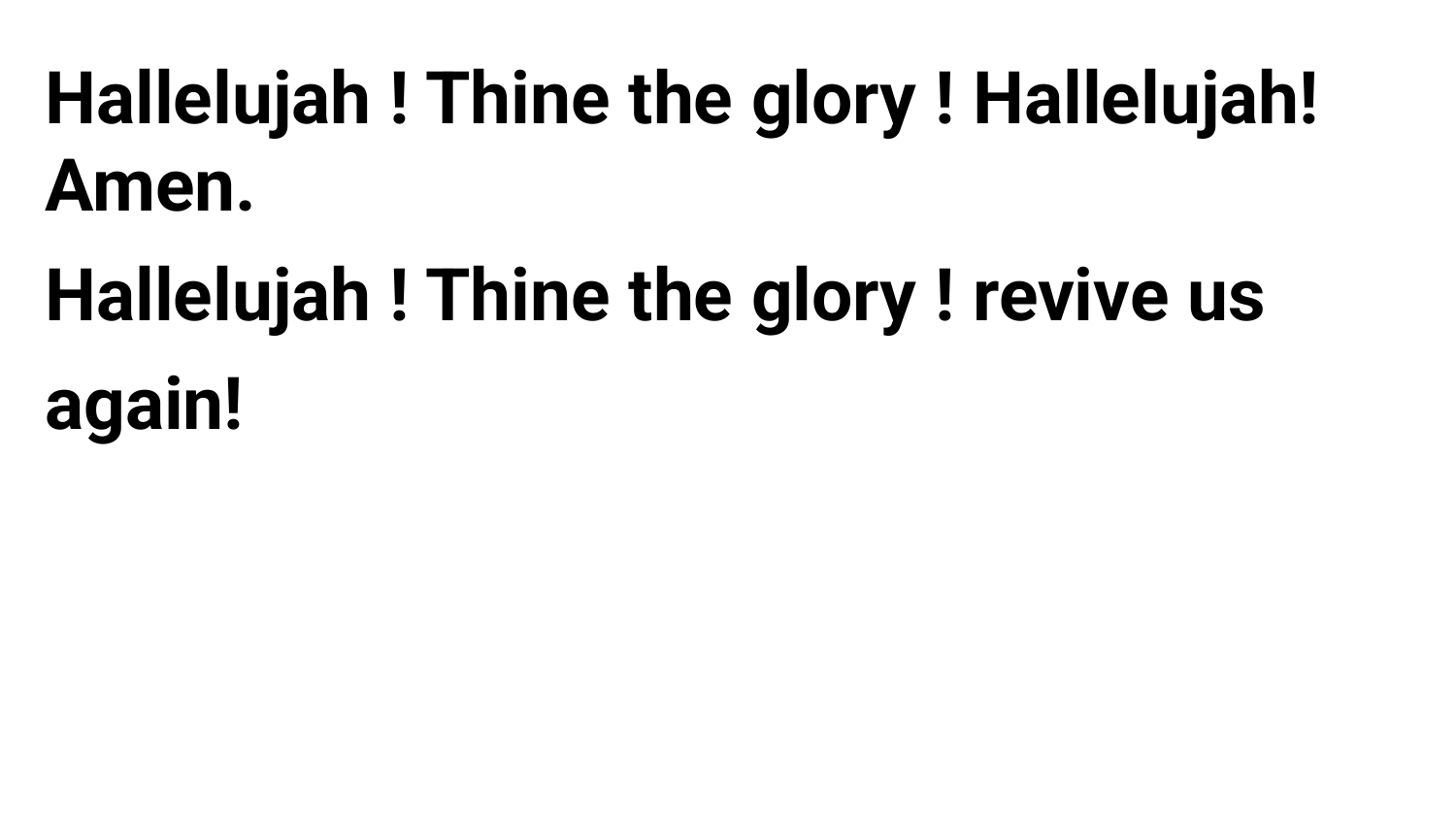

Hallelujah ! Thine the glory ! Hallelujah! Amen.
Hallelujah ! Thine the glory ! revive us again!